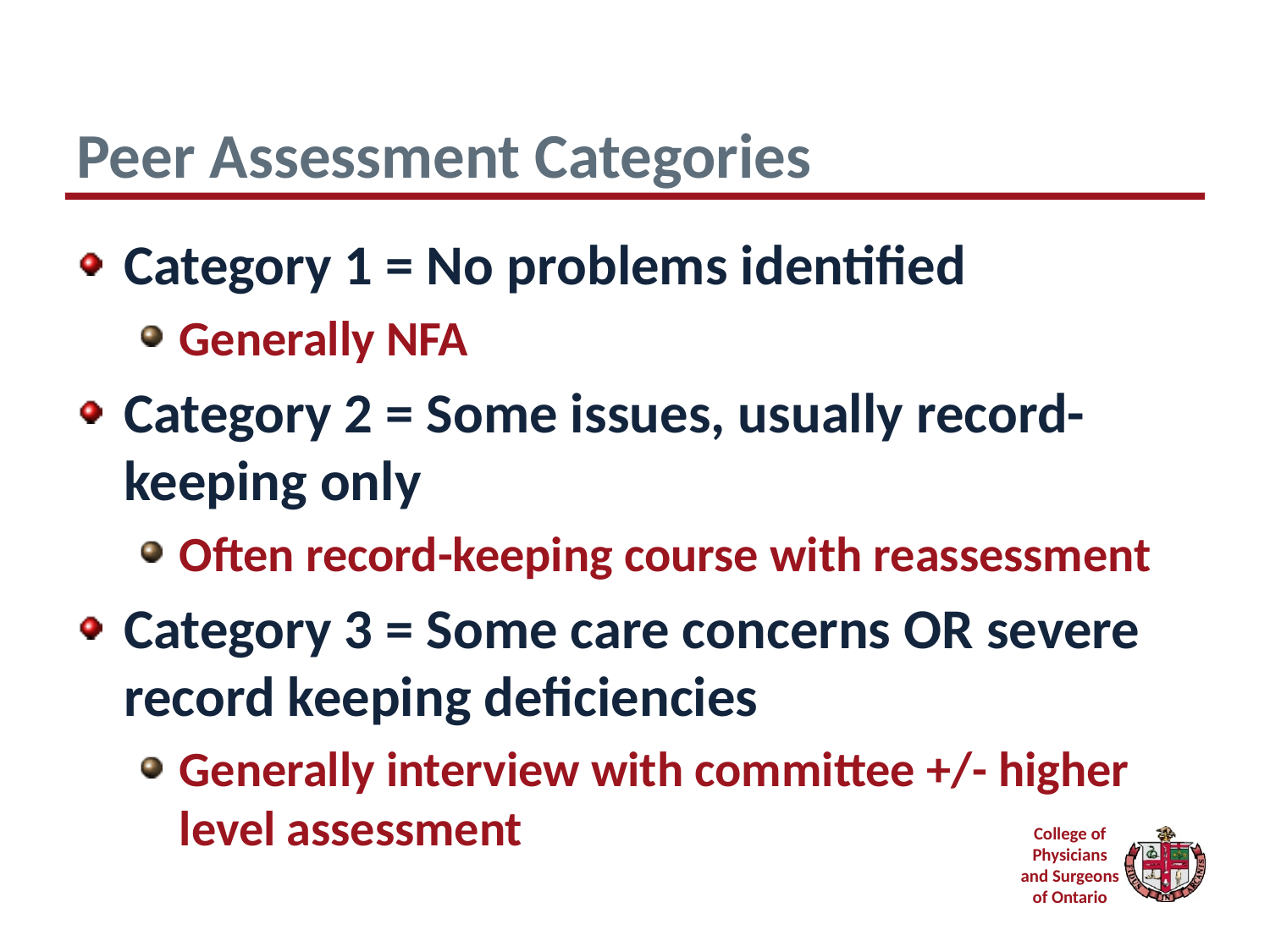

# Peer Assessment Categories
Category 1 = No problems identified
Generally NFA
Category 2 = Some issues, usually record-keeping only
Often record-keeping course with reassessment
Category 3 = Some care concerns OR severe record keeping deficiencies
Generally interview with committee +/- higher level assessment